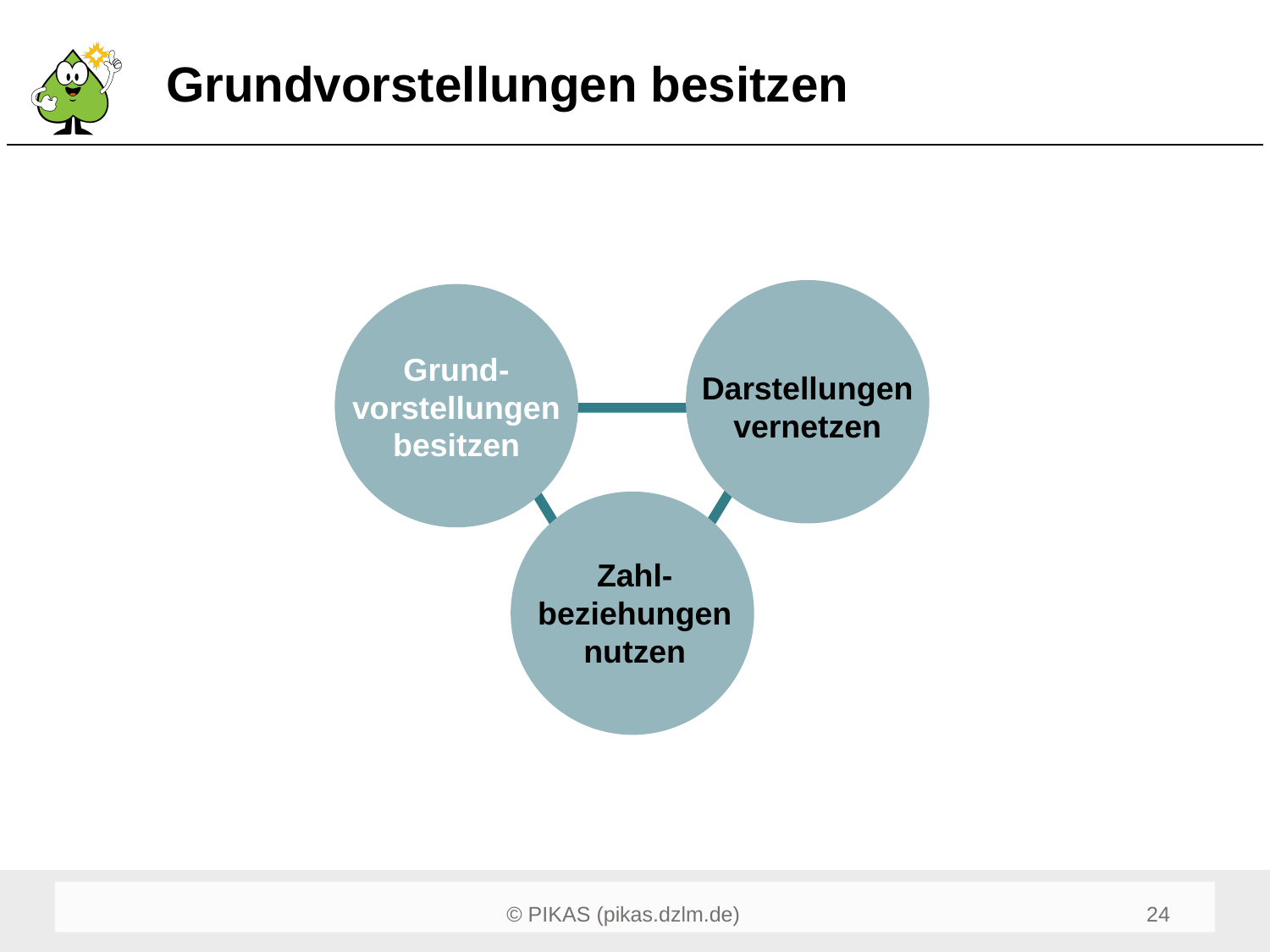

# Grundvorstellungen besitzen

Darstellungen vernetzen

Grund-vorstellungen besitzen

Zahl-beziehungen
nutzen

24